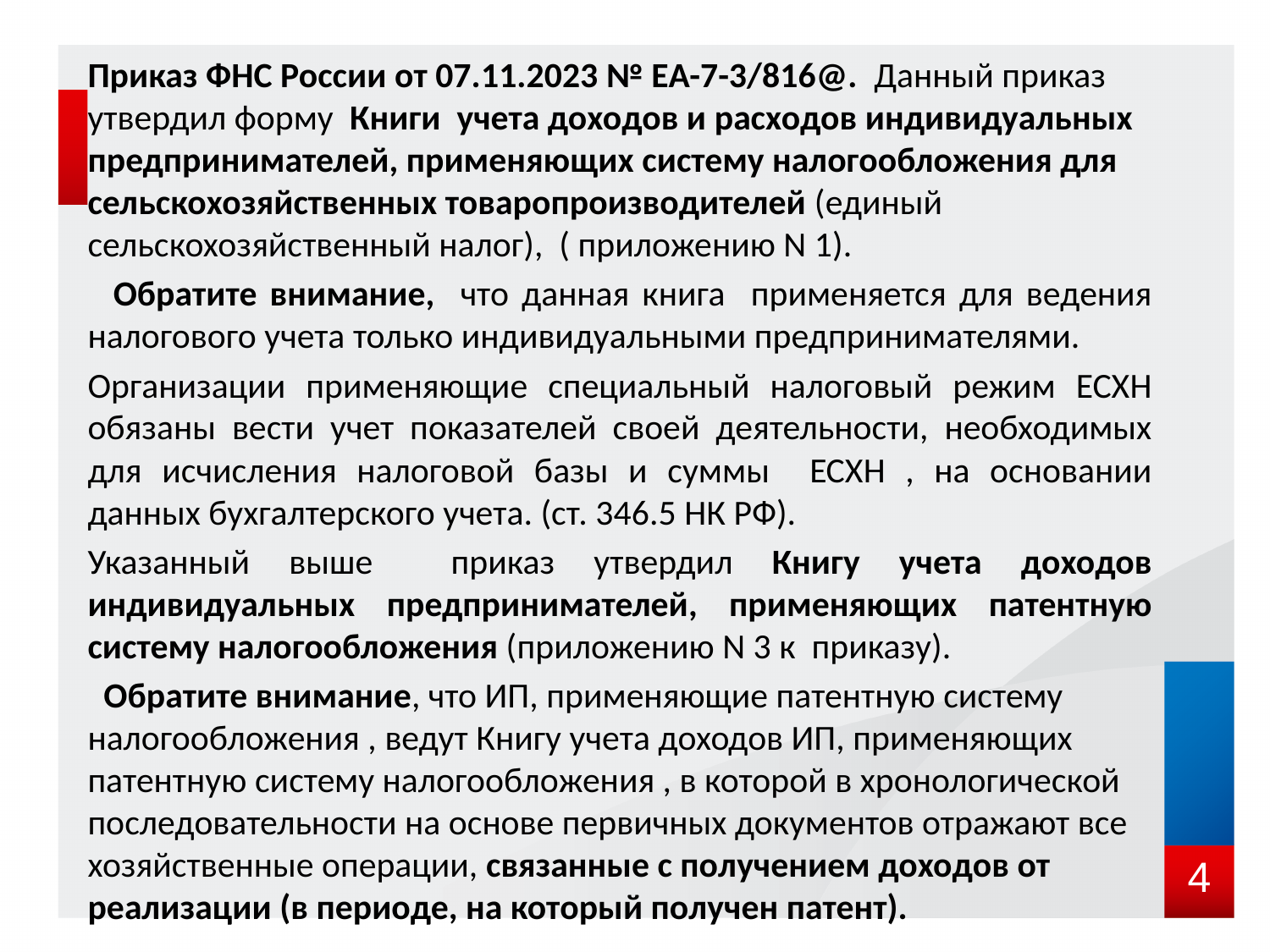

Приказ ФНС России от 07.11.2023 № ЕА-7-3/816@.  Данный приказ утвердил форму  Книги  учета доходов и расходов индивидуальных предпринимателей, применяющих систему налогообложения для сельскохозяйственных товаропроизводителей (единый сельскохозяйственный налог),  ( приложению N 1).
  Обратите внимание,  что данная книга  применяется для ведения налогового учета только индивидуальными предпринимателями.
Организации применяющие специальный налоговый режим ЕСХН обязаны вести учет показателей своей деятельности, необходимых для исчисления налоговой базы и суммы  ЕСХН , на основании данных бухгалтерского учета. (ст. 346.5 НК РФ).
Указанный выше  приказ утвердил Книгу учета доходов индивидуальных предпринимателей, применяющих патентную систему налогообложения (приложению N 3 к  приказу).
  Обратите внимание, что ИП, применяющие патентную систему налогообложения , ведут Книгу учета доходов ИП, применяющих патентную систему налогообложения , в которой в хронологической последовательности на основе первичных документов отражают все хозяйственные операции, связанные с получением доходов от реализации (в периоде, на который получен патент).

#

4